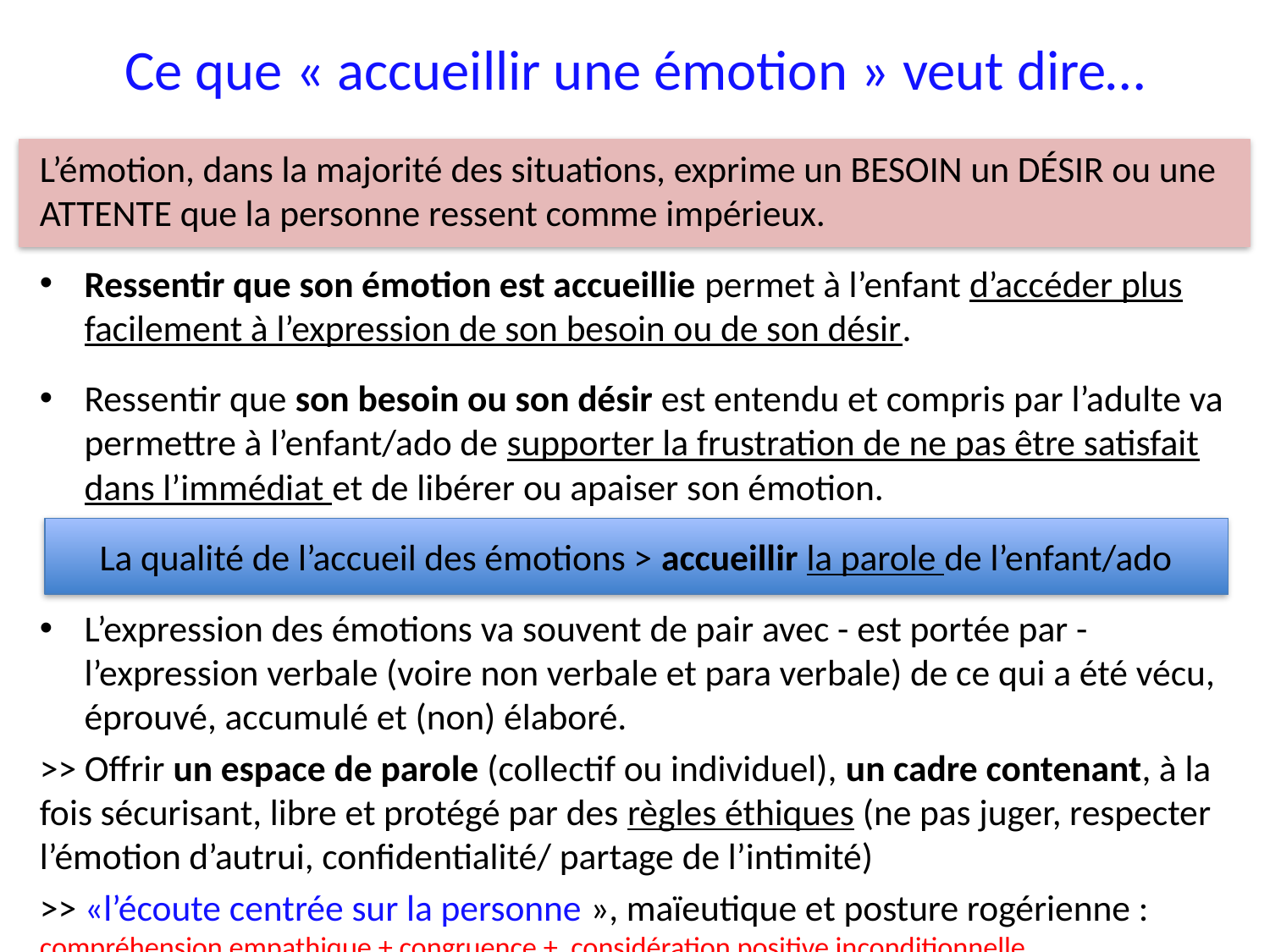

# Ce que « accueillir une émotion » veut dire…

L’émotion, dans la majorité des situations, exprime un BESOIN un DÉSIR ou une ATTENTE que la personne ressent comme impérieux.

Ressentir que son émotion est accueillie permet à l’enfant d’accéder plus facilement à l’expression de son besoin ou de son désir.

Ressentir que son besoin ou son désir est entendu et compris par l’adulte va permettre à l’enfant/ado de supporter la frustration de ne pas être satisfait dans l’immédiat et de libérer ou apaiser son émotion.

La qualité de l’accueil des émotions > accueillir la parole de l’enfant/ado

L’expression des émotions va souvent de pair avec - est portée par - l’expression verbale (voire non verbale et para verbale) de ce qui a été vécu, éprouvé, accumulé et (non) élaboré.
>> Offrir un espace de parole (collectif ou individuel), un cadre contenant, à la fois sécurisant, libre et protégé par des règles éthiques (ne pas juger, respecter l’émotion d’autrui, confidentialité/ partage de l’intimité)
>> «l’écoute centrée sur la personne », maïeutique et posture rogérienne :  compréhension empathique + congruence +  considération positive inconditionnelle